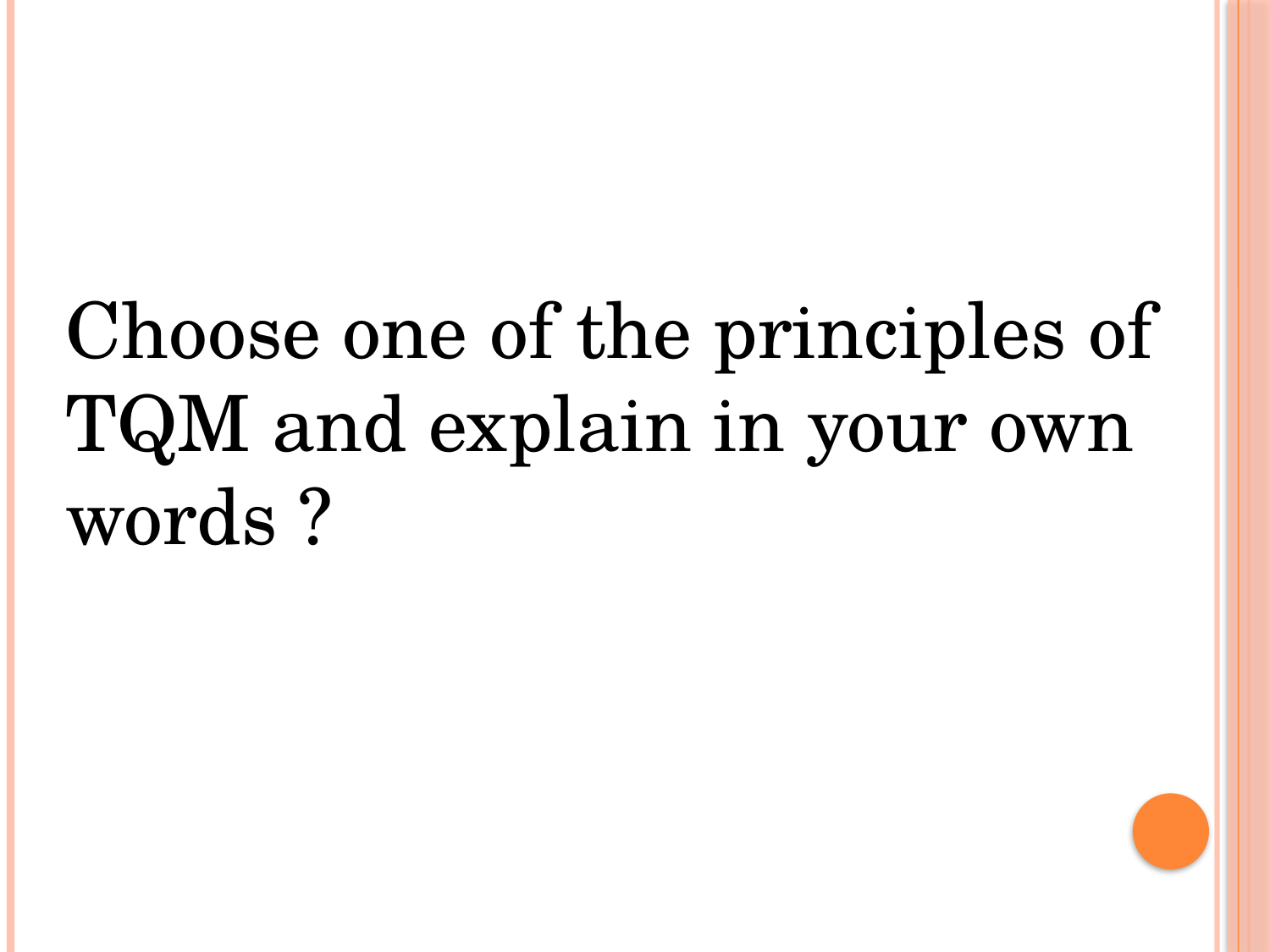

Choose one of the principles of TQM and explain in your own words ?